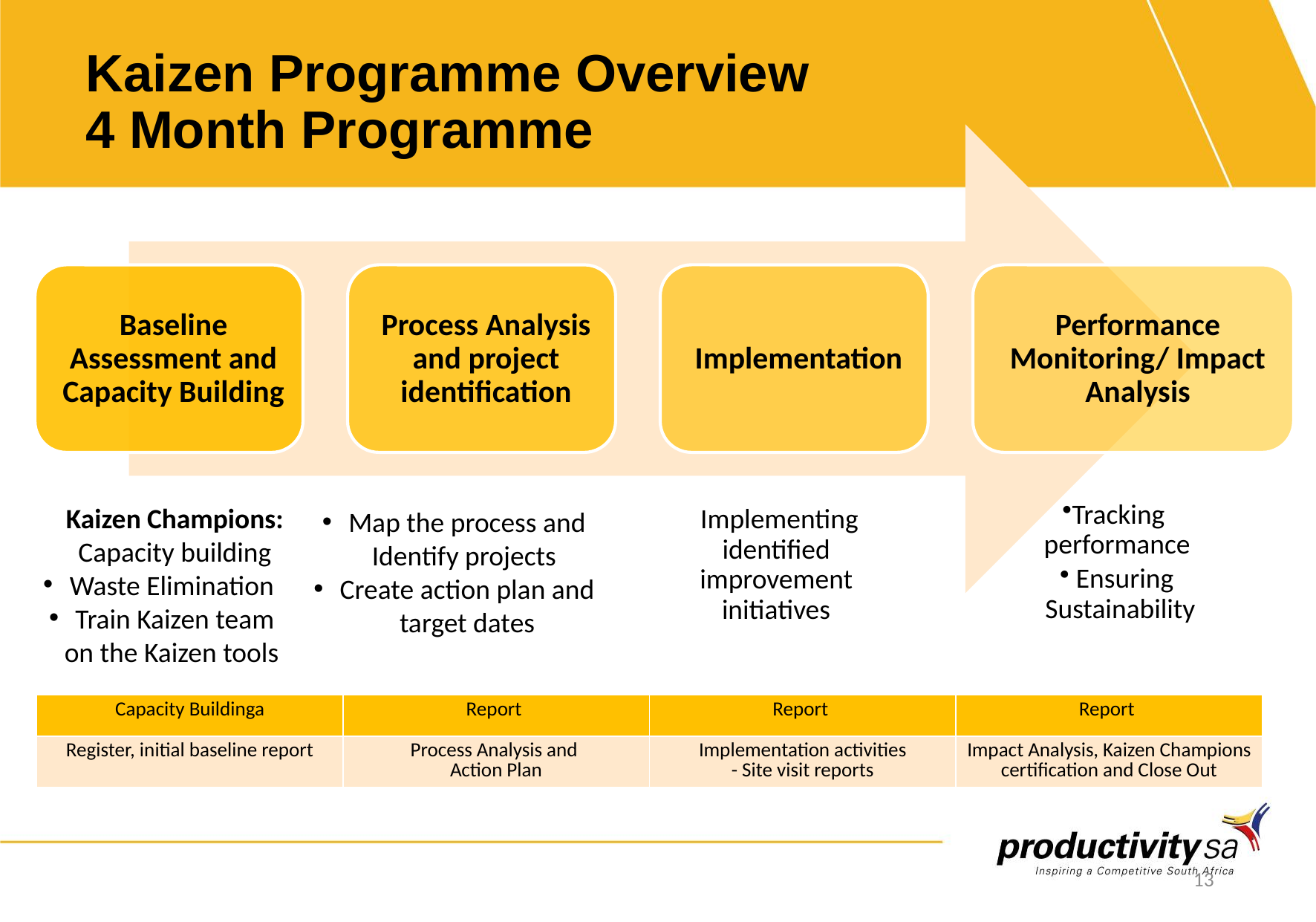

# Kaizen Programme Overview 4 Month Programme
Baseline Assessment and Capacity Building
Process Analysis and project identification
Implementation
Performance Monitoring/ Impact Analysis
Tracking  performance
 Ensuring Sustainability
Kaizen Champions: Capacity building
Waste Elimination
Train Kaizen team on the Kaizen tools
Map the process and Identify projects
Create action plan and target dates
 Implementing identified improvement initiatives

| Capacity Buildinga | Report | Report | Report |
| --- | --- | --- | --- |
| Register, initial baseline report | Process Analysis and Action Plan | Implementation activities - Site visit reports | Impact Analysis, Kaizen Champions certification and Close Out |
13